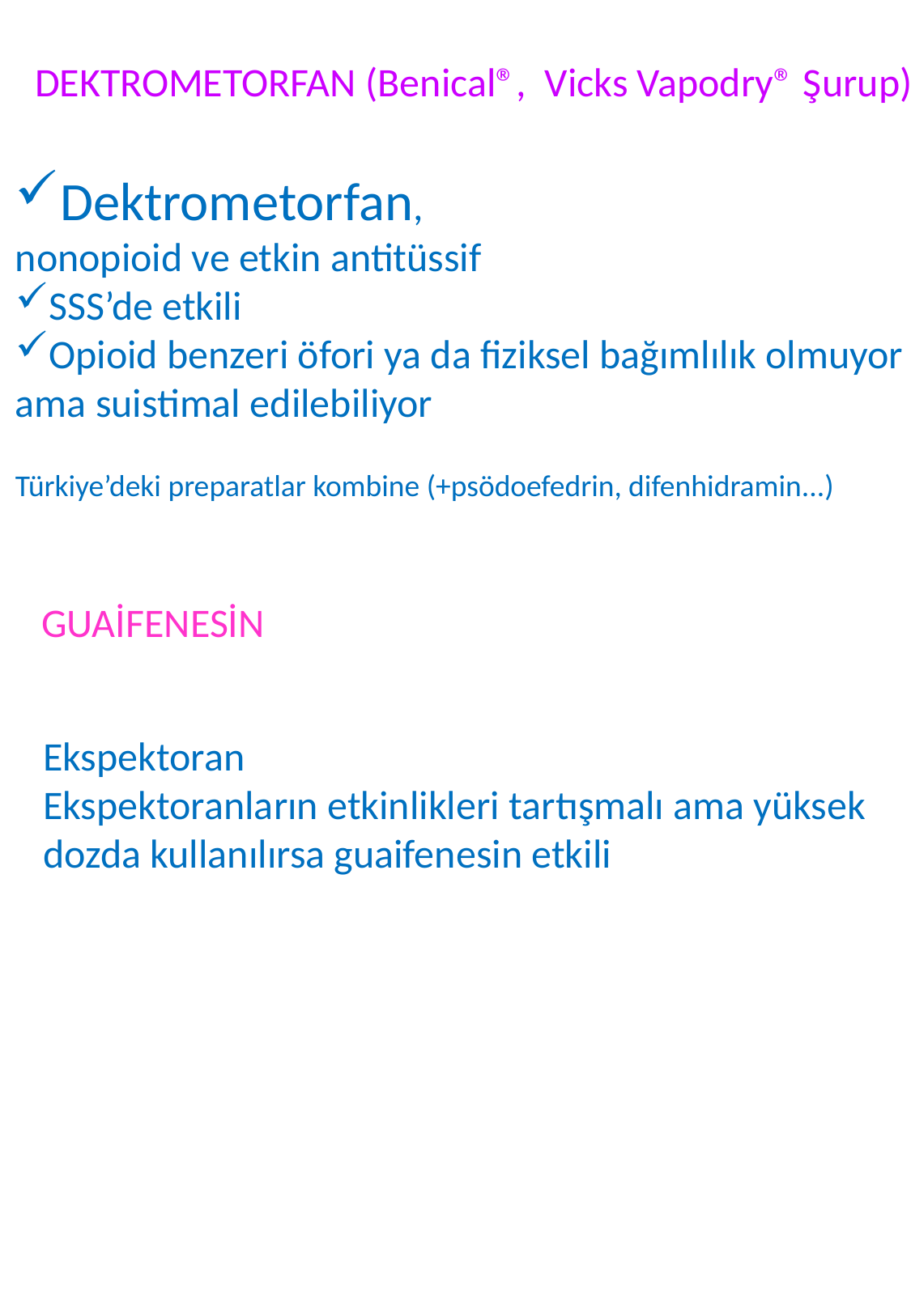

DEKTROMETORFAN (Benical®,  Vicks Vapodry® Şurup)
Dektrometorfan,
nonopioid ve etkin antitüssif
SSS’de etkili
Opioid benzeri öfori ya da fiziksel bağımlılık olmuyor
ama suistimal edilebiliyor

Türkiye’deki preparatlar kombine (+psödoefedrin, difenhidramin...)
GUAİFENESİN
Ekspektoran
Ekspektoranların etkinlikleri tartışmalı ama yüksek
dozda kullanılırsa guaifenesin etkili